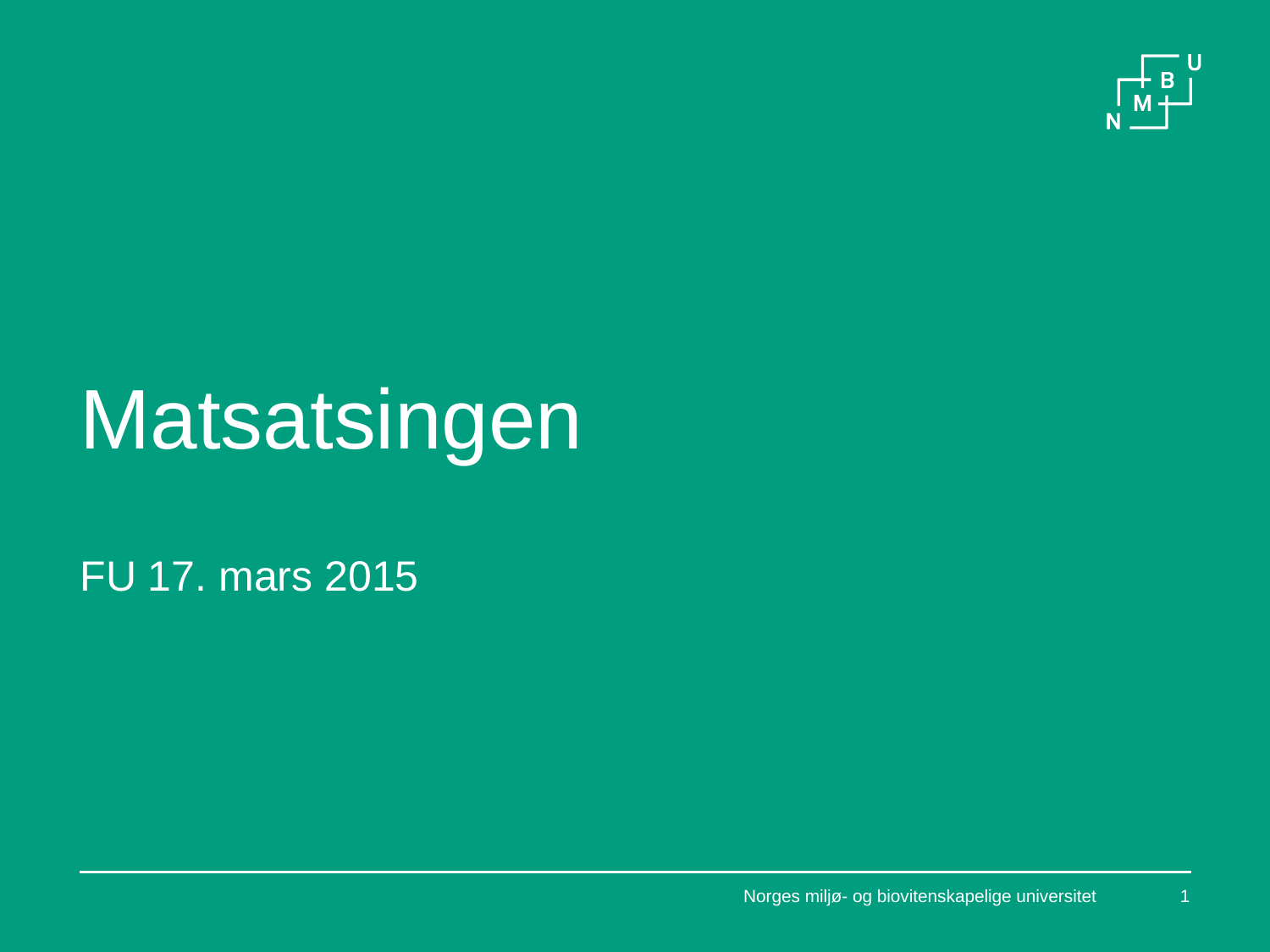

# Matsatsingen
FU 17. mars 2015

Norges miljø- og biovitenskapelige universitet
1